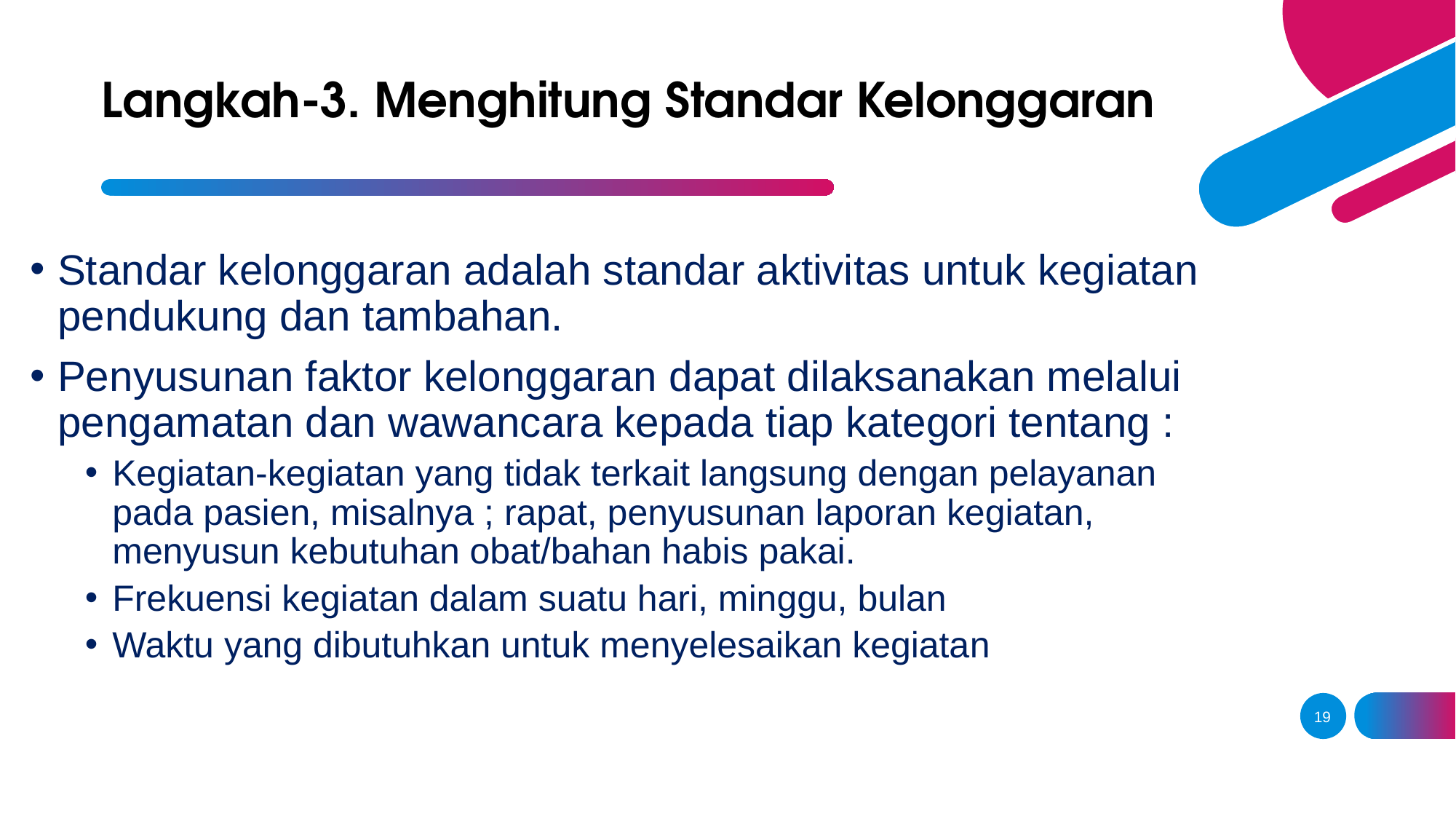

# Langkah-3. Menghitung Standar Kelonggaran
Standar kelonggaran adalah standar aktivitas untuk kegiatan pendukung dan tambahan.
Penyusunan faktor kelonggaran dapat dilaksanakan melalui pengamatan dan wawancara kepada tiap kategori tentang :
Kegiatan-kegiatan yang tidak terkait langsung dengan pelayanan pada pasien, misalnya ; rapat, penyusunan laporan kegiatan, menyusun kebutuhan obat/bahan habis pakai.
Frekuensi kegiatan dalam suatu hari, minggu, bulan
Waktu yang dibutuhkan untuk menyelesaikan kegiatan
19